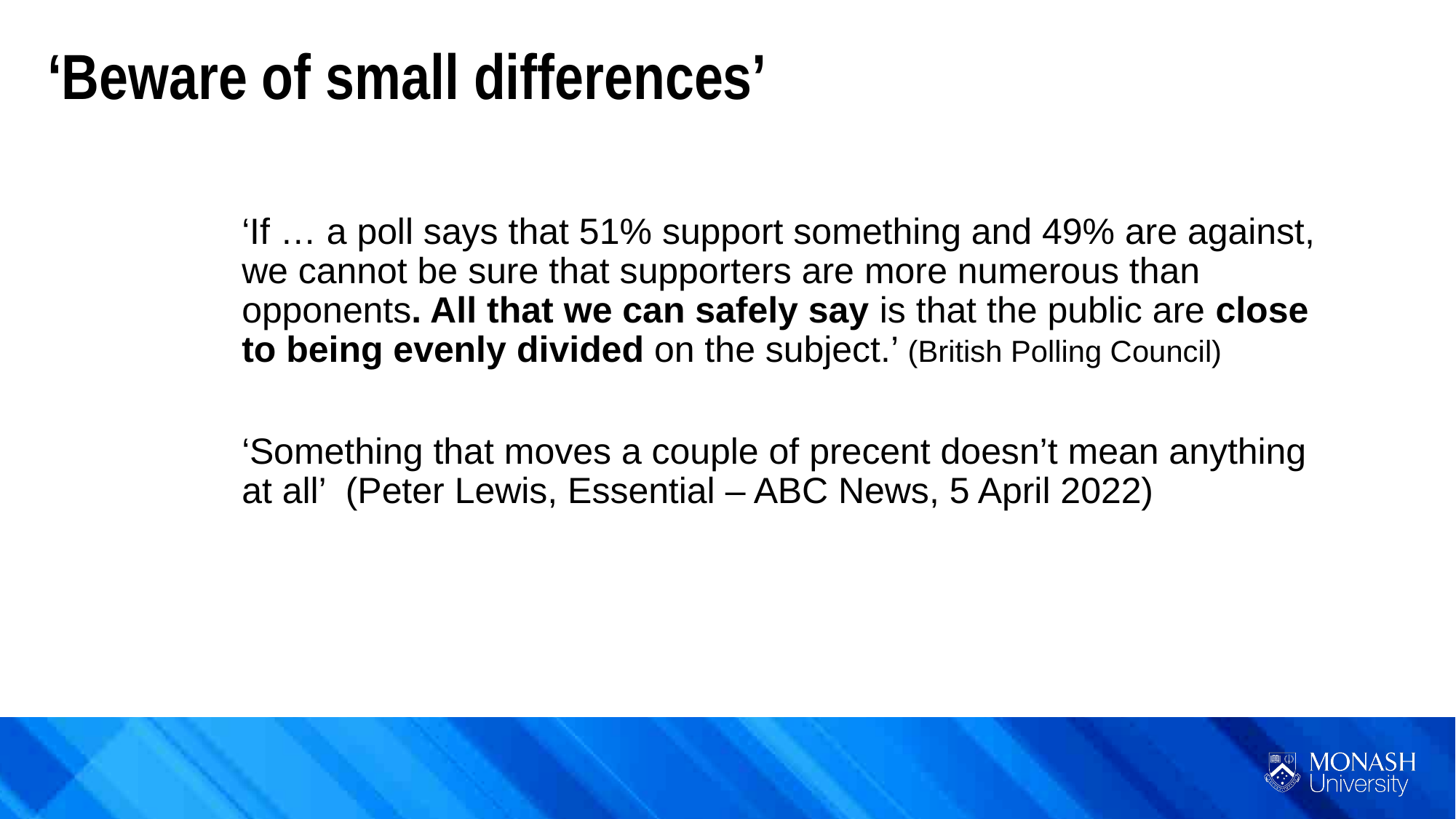

‘Beware of small differences’
‘If … a poll says that 51% support something and 49% are against, we cannot be sure that supporters are more numerous than opponents. All that we can safely say is that the public are close to being evenly divided on the subject.’ (British Polling Council)

‘Something that moves a couple of precent doesn’t mean anything at all’  (Peter Lewis, Essential – ABC News, 5 April 2022)